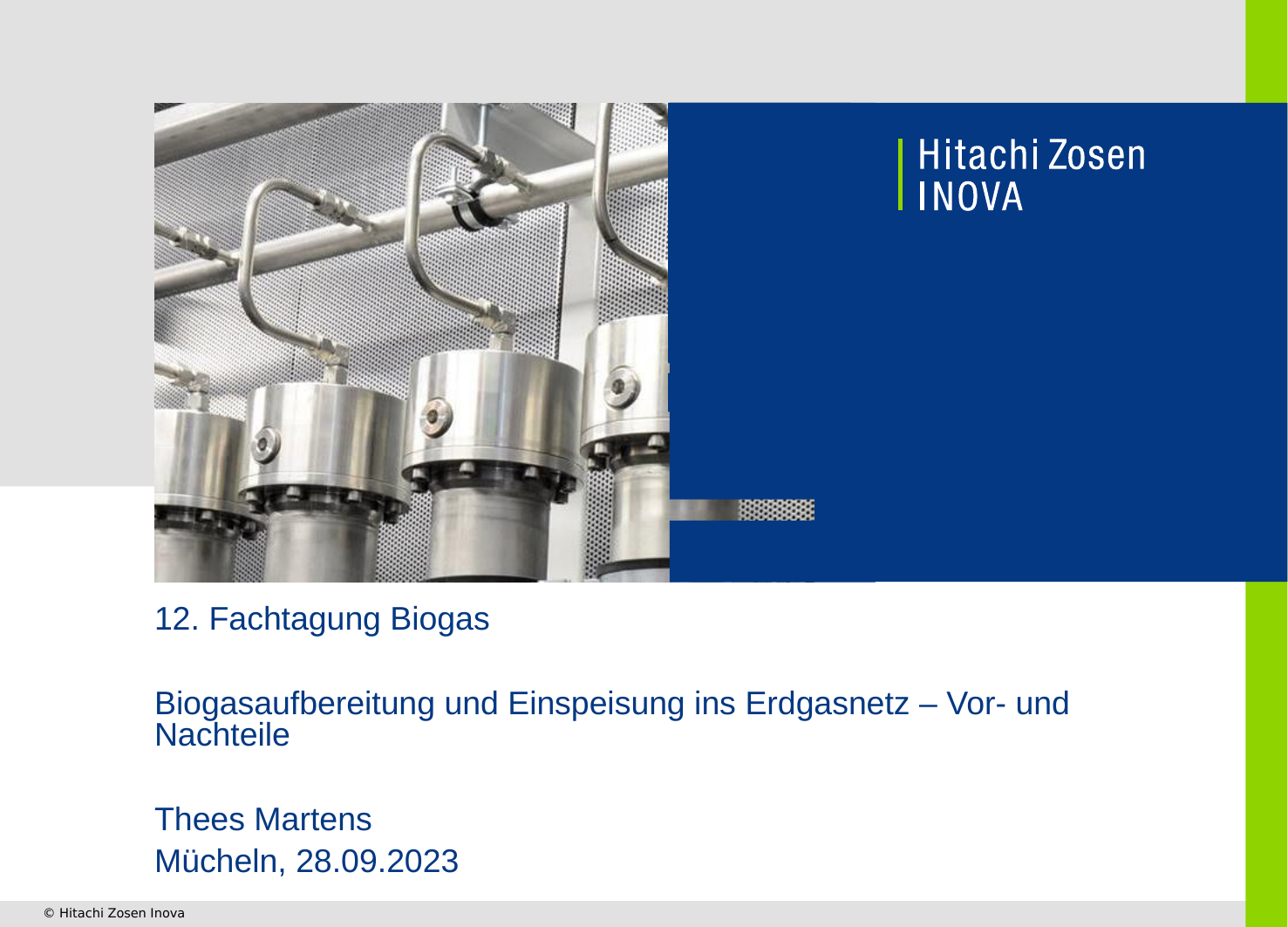

12. Fachtagung Biogas

Biogasaufbereitung und Einspeisung ins Erdgasnetz – Vor- und Nachteile

Thees Martens
Mücheln, 28.09.2023
© Hitachi Zosen Inova